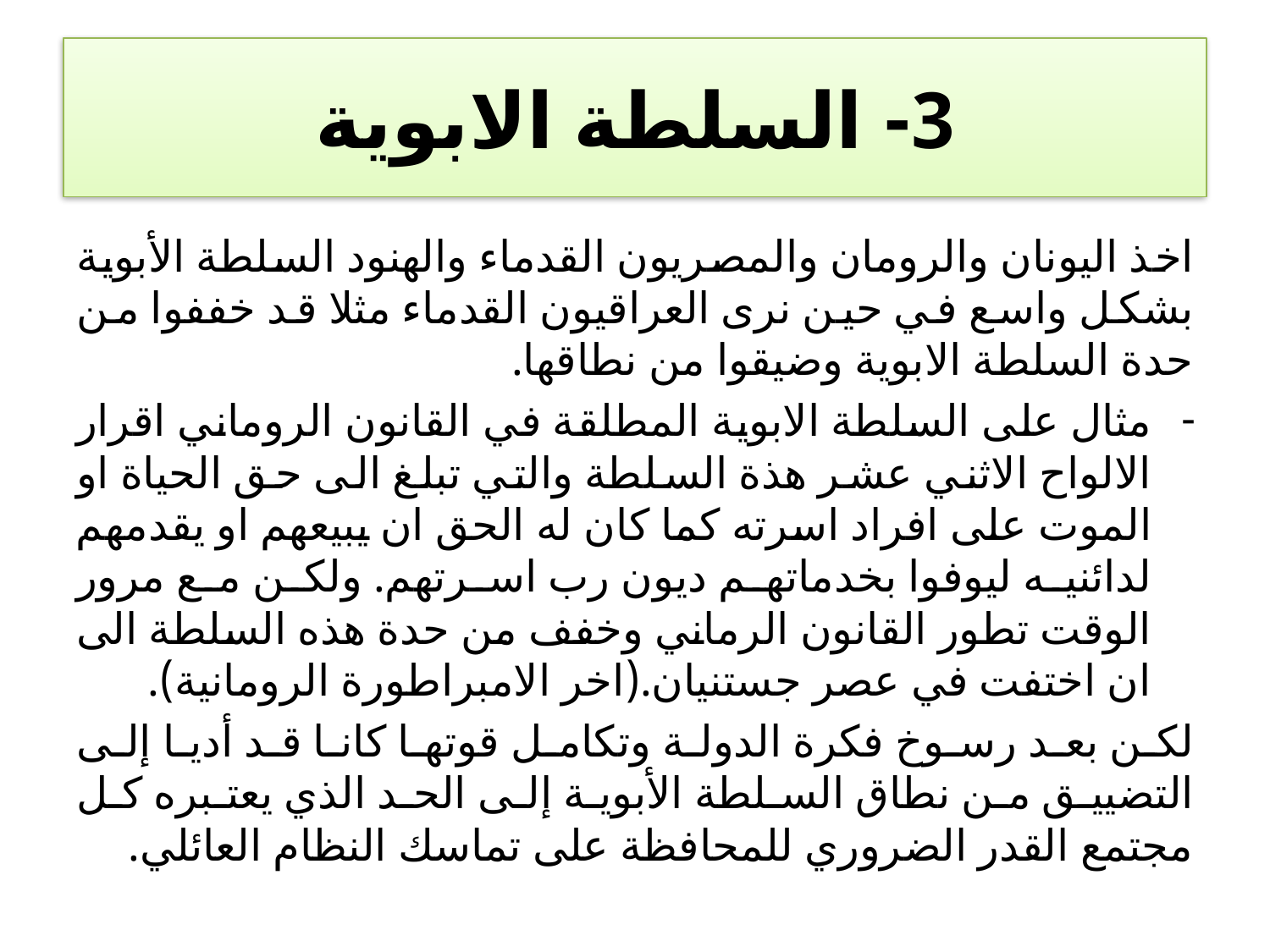

# 3- السلطة الابوية
اخذ اليونان والرومان والمصريون القدماء والهنود السلطة الأبوية بشكل واسع في حين نرى العراقيون القدماء مثلا قد خففوا من حدة السلطة الابوية وضيقوا من نطاقها.
مثال على السلطة الابوية المطلقة في القانون الروماني اقرار الالواح الاثني عشر هذة السلطة والتي تبلغ الى حق الحياة او الموت على افراد اسرته كما كان له الحق ان يبيعهم او يقدمهم لدائنيه ليوفوا بخدماتهم ديون رب اسرتهم. ولكن مع مرور الوقت تطور القانون الرماني وخفف من حدة هذه السلطة الى ان اختفت في عصر جستنيان.(اخر الامبراطورة الرومانية).
لكن بعد رسوخ فكرة الدولة وتكامل قوتها كانا قد أديا إلى التضييق من نطاق السلطة الأبوية إلى الحد الذي يعتبره كل مجتمع القدر الضروري للمحافظة على تماسك النظام العائلي.